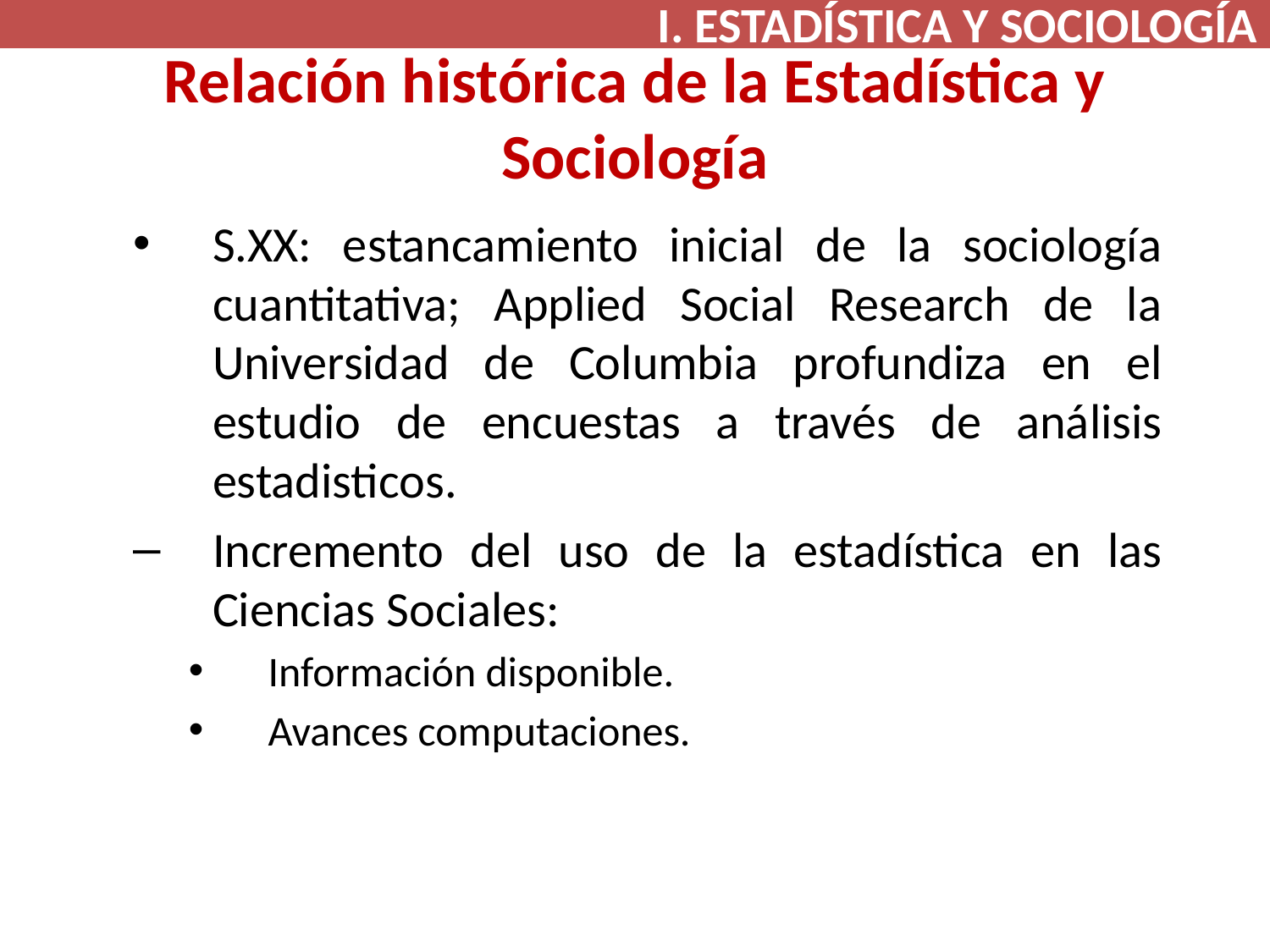

I. ESTADÍSTICA Y SOCIOLOGÍA
# Relación histórica de la Estadística y Sociología
S.XX: estancamiento inicial de la sociología cuantitativa; Applied Social Research de la Universidad de Columbia profundiza en el estudio de encuestas a través de análisis estadisticos.
Incremento del uso de la estadística en las Ciencias Sociales:
Información disponible.
Avances computaciones.